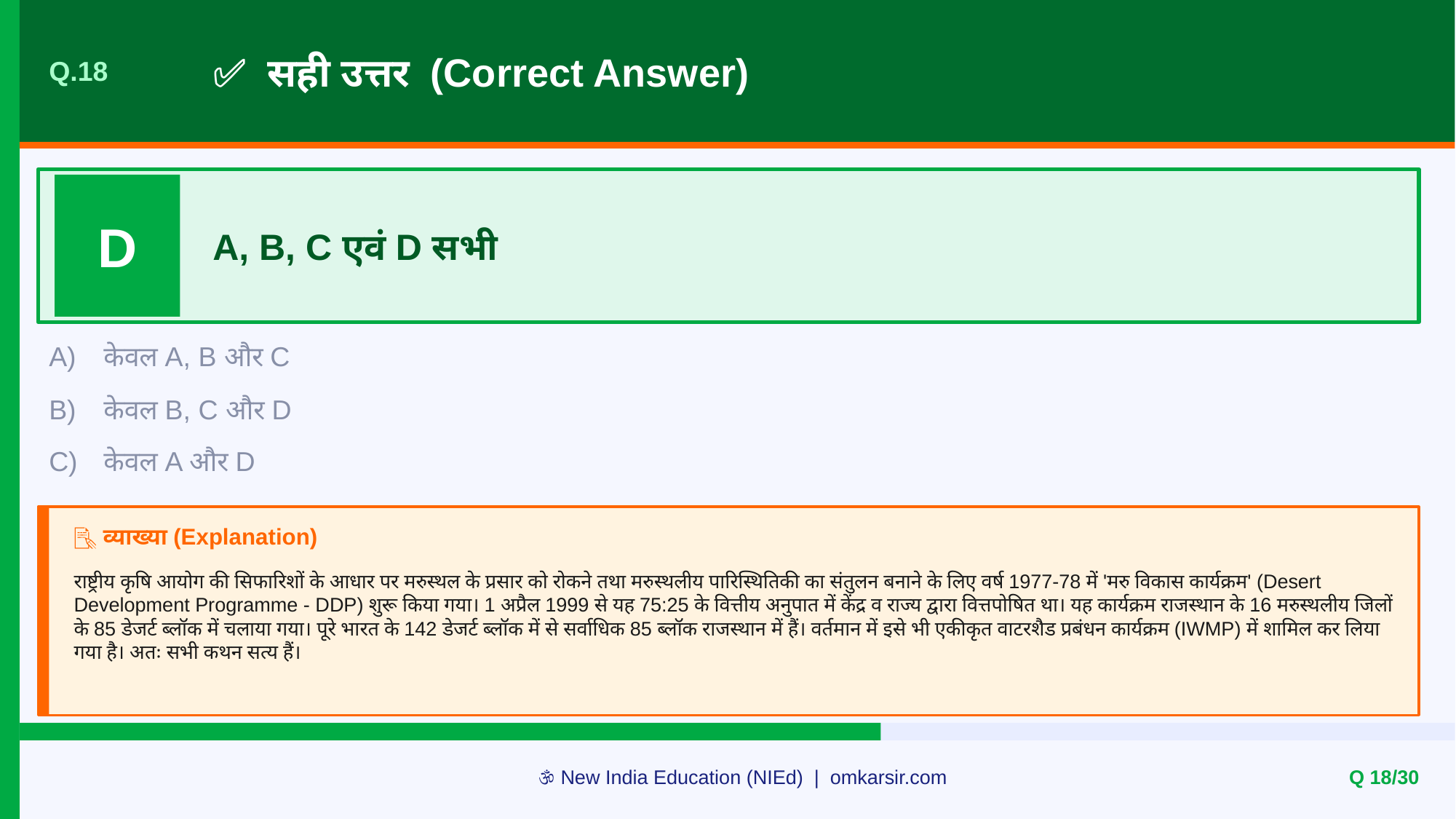

✅  सही उत्तर  (Correct Answer)
Q.18

D
A, B, C एवं D सभी
A)
केवल A, B और C
B)
केवल B, C और D
C)
केवल A और D

📝 व्याख्या (Explanation)
राष्ट्रीय कृषि आयोग की सिफारिशों के आधार पर मरुस्थल के प्रसार को रोकने तथा मरुस्थलीय पारिस्थितिकी का संतुलन बनाने के लिए वर्ष 1977-78 में 'मरु विकास कार्यक्रम' (Desert Development Programme - DDP) शुरू किया गया। 1 अप्रैल 1999 से यह 75:25 के वित्तीय अनुपात में केंद्र व राज्य द्वारा वित्तपोषित था। यह कार्यक्रम राजस्थान के 16 मरुस्थलीय जिलों के 85 डेजर्ट ब्लॉक में चलाया गया। पूरे भारत के 142 डेजर्ट ब्लॉक में से सर्वाधिक 85 ब्लॉक राजस्थान में हैं। वर्तमान में इसे भी एकीकृत वाटरशैड प्रबंधन कार्यक्रम (IWMP) में शामिल कर लिया गया है। अतः सभी कथन सत्य हैं।

🕉️ New India Education (NIEd)  |  omkarsir.com
Q 18/30